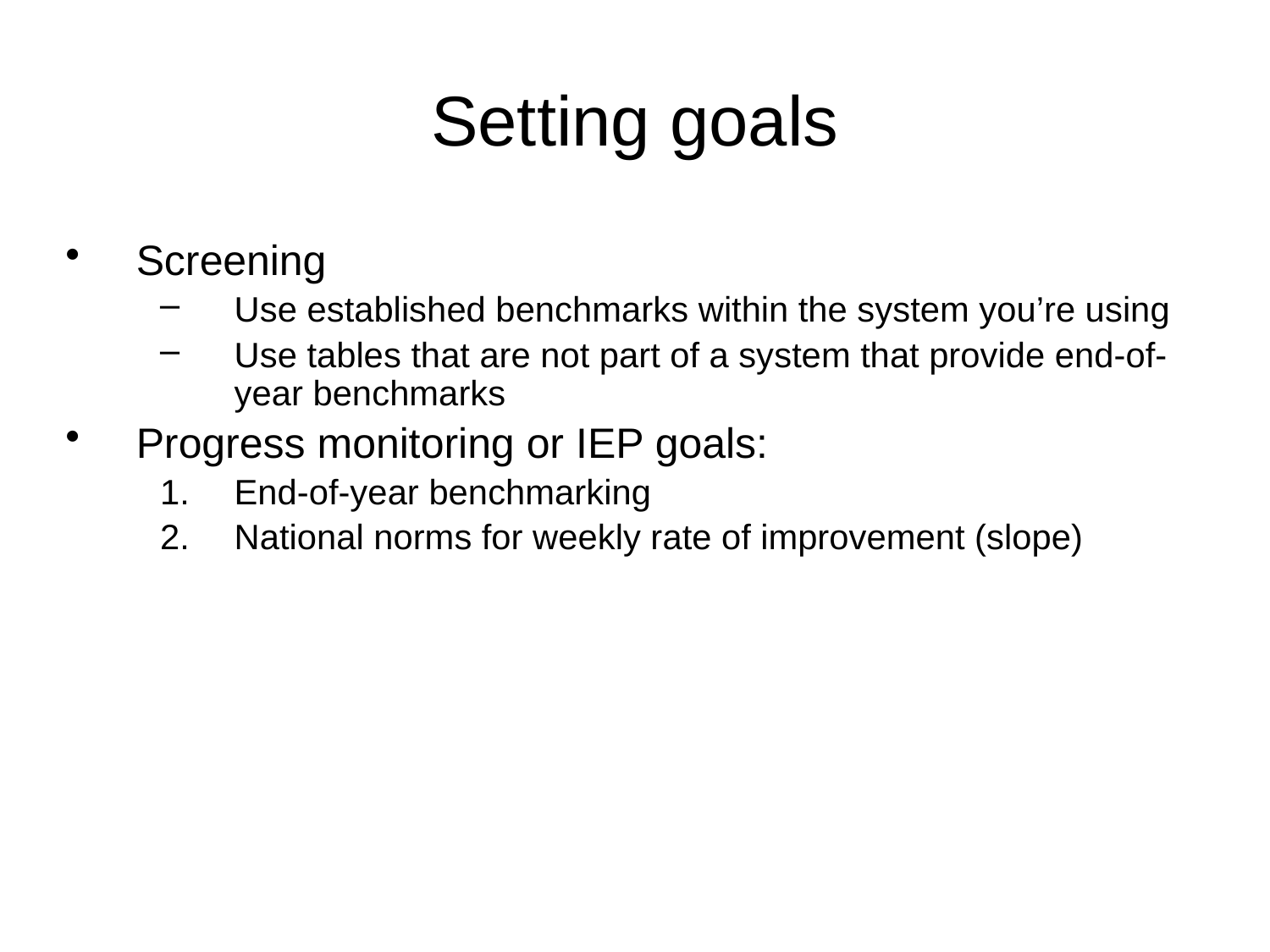

# Setting goals
Screening
Use established benchmarks within the system you’re using
Use tables that are not part of a system that provide end-of-year benchmarks
Progress monitoring or IEP goals:
End-of-year benchmarking
National norms for weekly rate of improvement (slope)